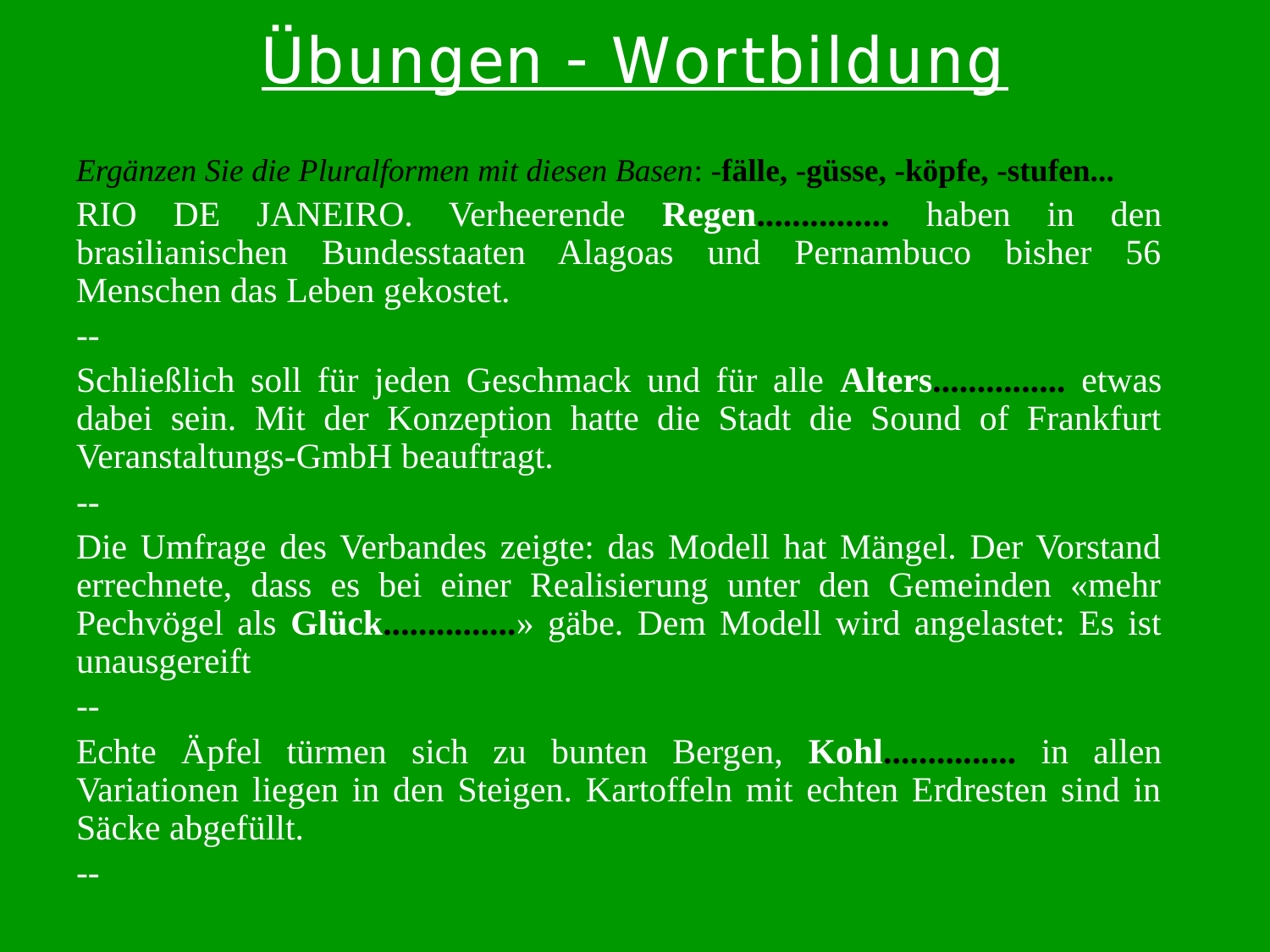

# Übungen - Wortbildung
Ergänzen Sie die Pluralformen mit diesen Basen: -fälle, -güsse, -köpfe, -stufen...
RIO DE JANEIRO. Verheerende Regen............... haben in den brasilianischen Bundesstaaten Alagoas und Pernambuco bisher 56 Menschen das Leben gekostet.
--
Schließlich soll für jeden Geschmack und für alle Alters............... etwas dabei sein. Mit der Konzeption hatte die Stadt die Sound of Frankfurt Veranstaltungs-GmbH beauftragt.
--
Die Umfrage des Verbandes zeigte: das Modell hat Mängel. Der Vorstand errechnete, dass es bei einer Realisierung unter den Gemeinden «mehr Pechvögel als Glück...............» gäbe. Dem Modell wird angelastet: Es ist unausgereift
--
Echte Äpfel türmen sich zu bunten Bergen, Kohl............... in allen Variationen liegen in den Steigen. Kartoffeln mit echten Erdresten sind in Säcke abgefüllt.
--